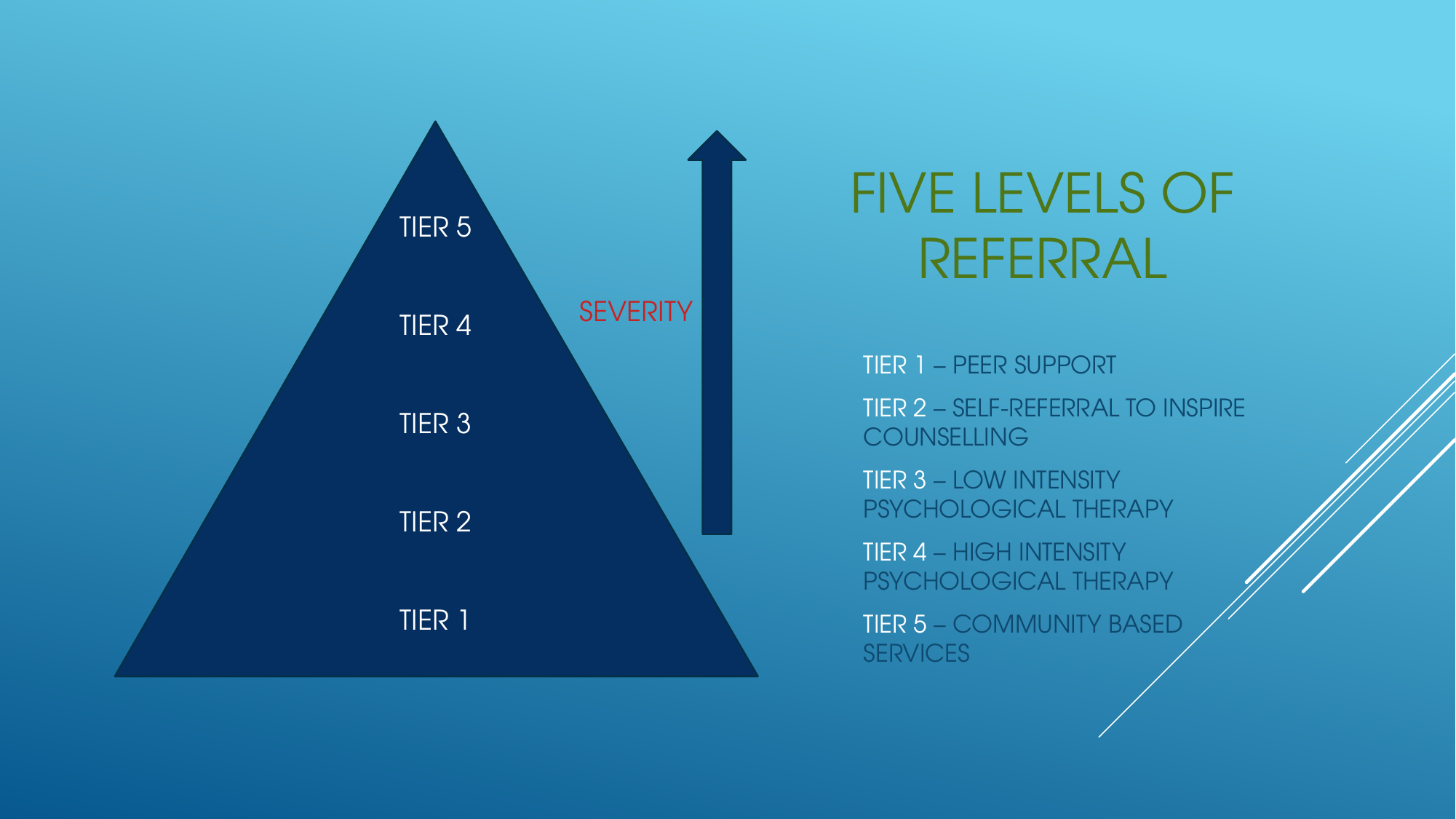

TIER 5

TIER 4

TIER 3

TIER 2

TIER 1

# FIVE LEVELS OF REFERRAL

SEVERITY
TIER 1 – PEER SUPPORT
TIER 2 – SELF-REFERRAL TO INSPIRE COUNSELLING
TIER 3 – LOW INTENSITY PSYCHOLOGICAL THERAPY
TIER 4 – HIGH INTENSITY PSYCHOLOGICAL THERAPY
TIER 5 – COMMUNITY BASED SERVICES